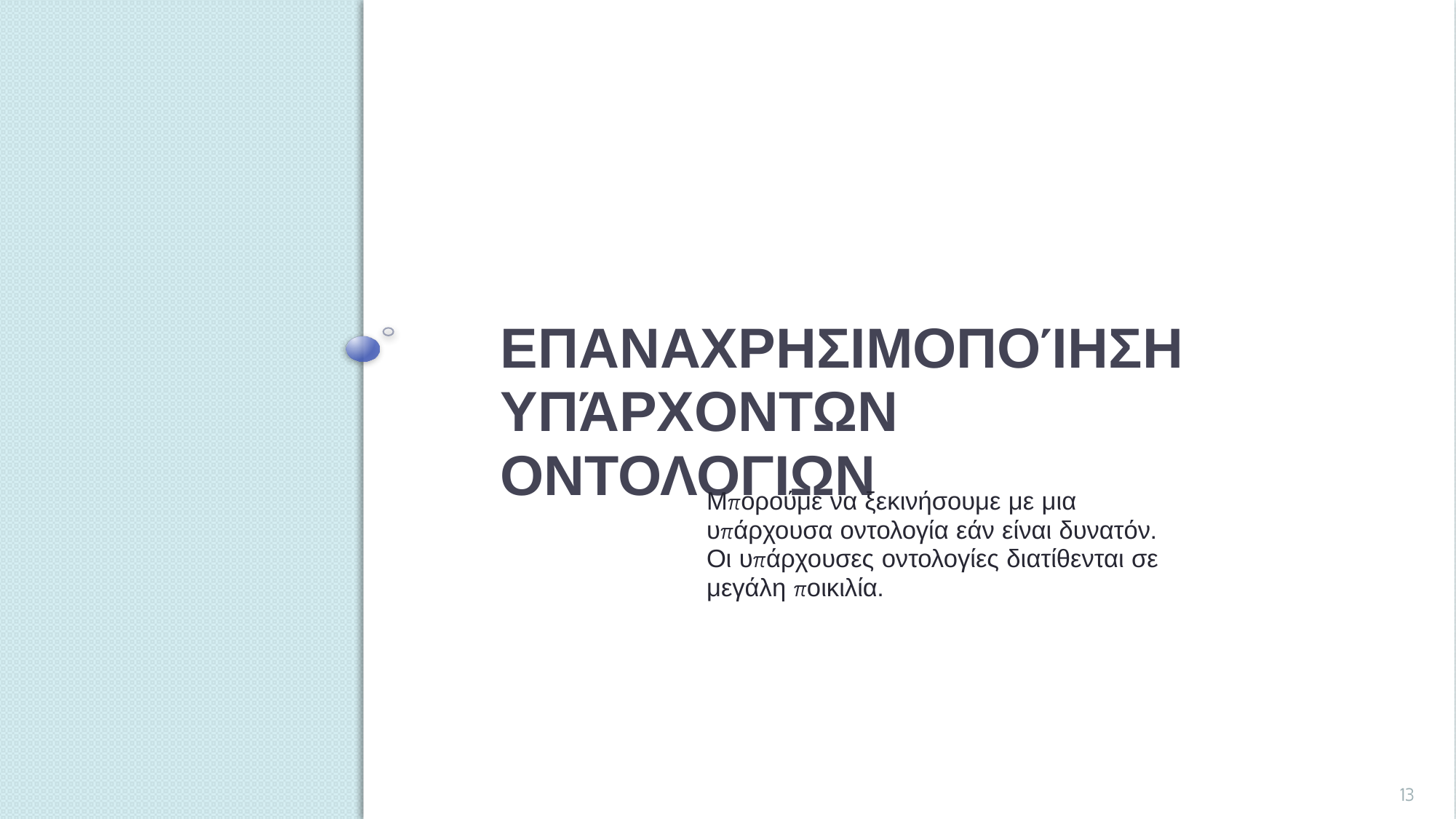

# Επαναχρησιμοποίηση Υπάρχοντων Οντολογιων
Μπορούμε να ξεκινήσουμε με μια
υπάρχουσα οντολογία εάν είναι δυνατόν.
Οι υπάρχουσες οντολογίες διατίθενται σε μεγάλη ποικιλία.
13